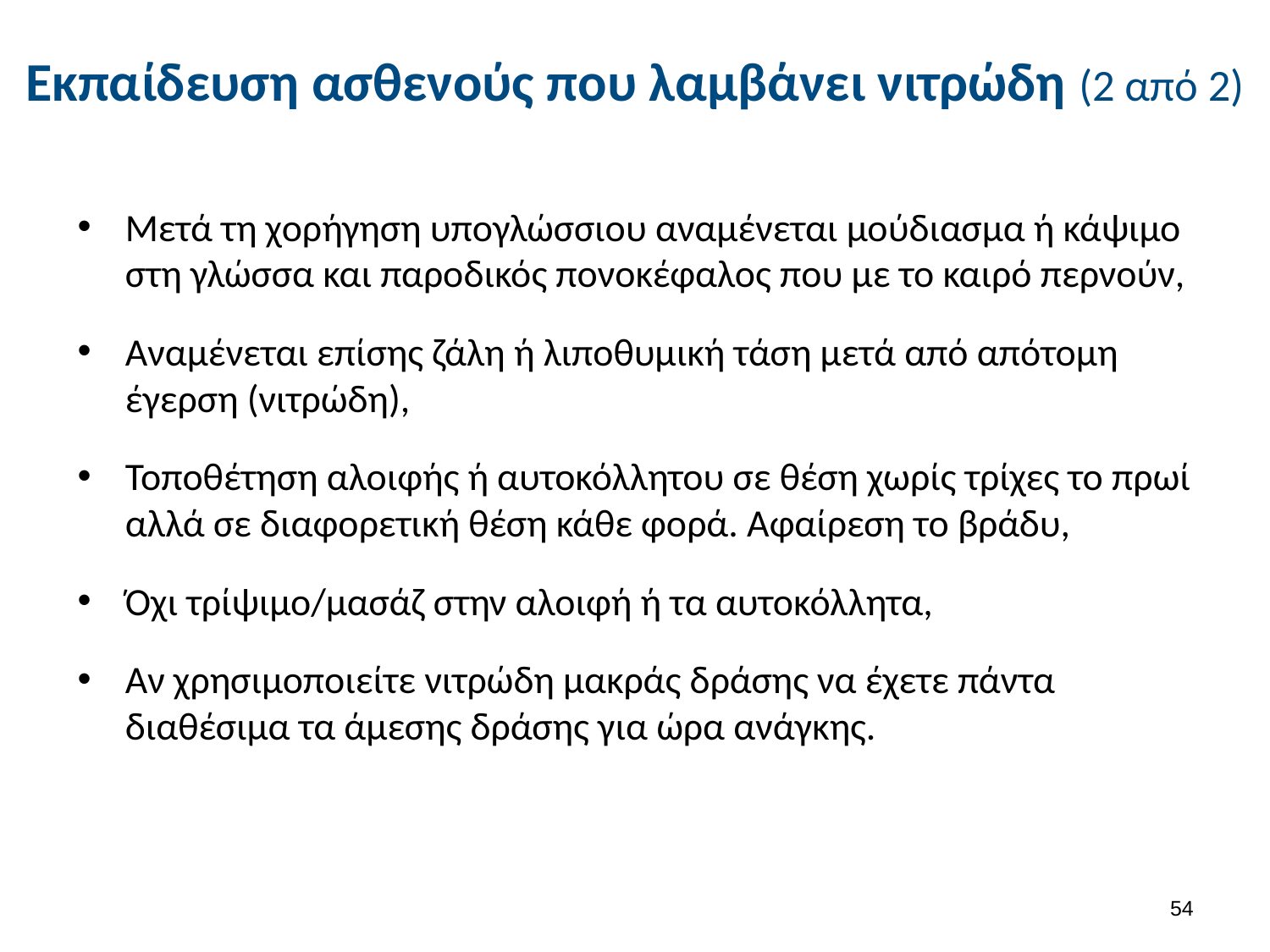

# Εκπαίδευση ασθενούς που λαμβάνει νιτρώδη (2 από 2)
Μετά τη χορήγηση υπογλώσσιου αναμένεται μούδιασμα ή κάψιμο στη γλώσσα και παροδικός πονοκέφαλος που με το καιρό περνούν,
Αναμένεται επίσης ζάλη ή λιποθυμική τάση μετά από απότομη έγερση (νιτρώδη),
Τοποθέτηση αλοιφής ή αυτοκόλλητου σε θέση χωρίς τρίχες το πρωί αλλά σε διαφορετική θέση κάθε φορά. Αφαίρεση το βράδυ,
Όχι τρίψιμο/μασάζ στην αλοιφή ή τα αυτοκόλλητα,
Αν χρησιμοποιείτε νιτρώδη μακράς δράσης να έχετε πάντα διαθέσιμα τα άμεσης δράσης για ώρα ανάγκης.
54